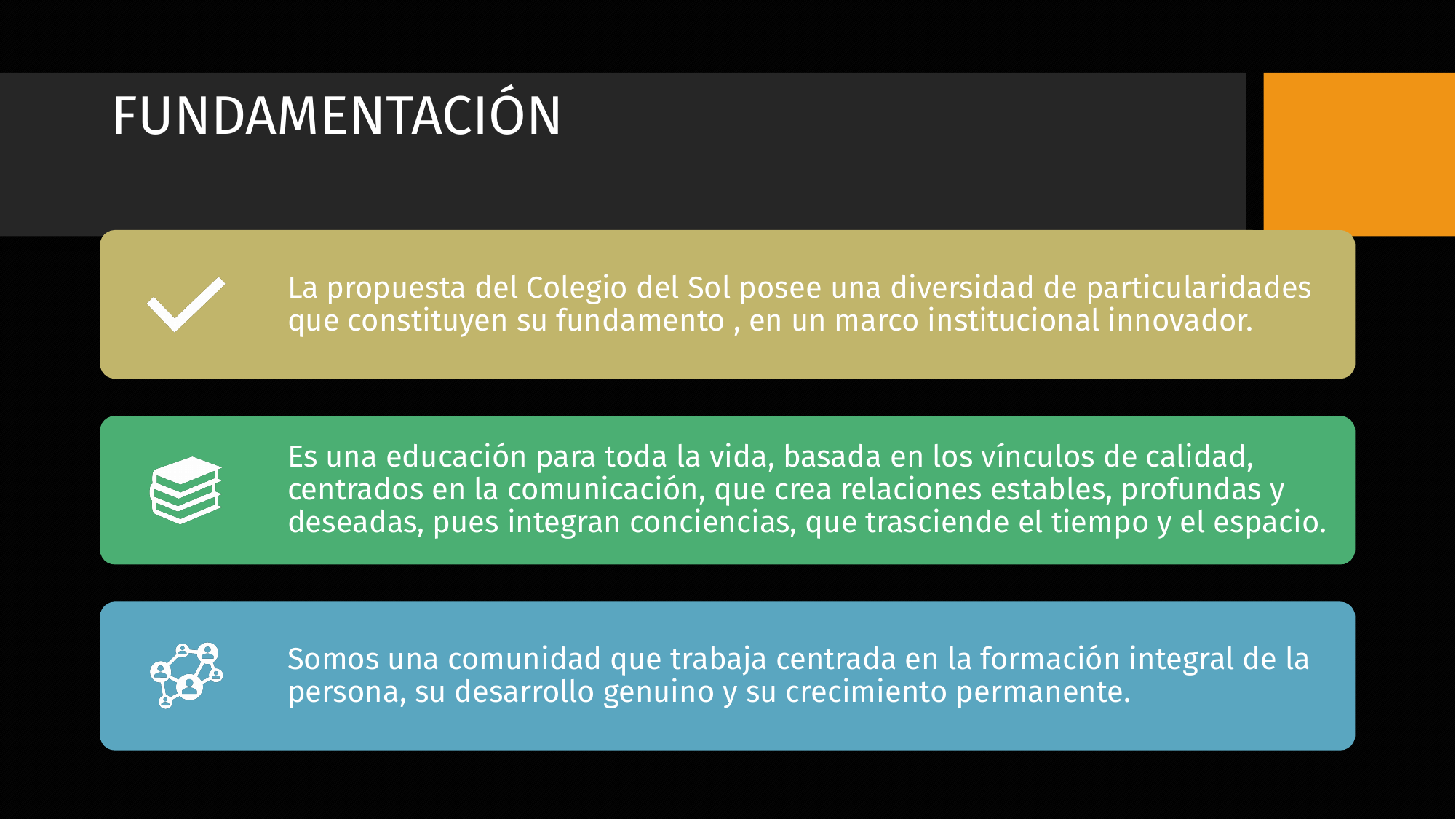

# FUNDAMENTACIÓN
La propuesta del Colegio del Sol posee una diversidad de particularidades que constituyen su fundamento , en un marco institucional innovador.
Es una educación para toda la vida, basada en los vínculos de calidad, centrados en la comunicación, que crea relaciones estables, profundas y deseadas, pues integran conciencias, que trasciende el tiempo y el espacio.
Somos una comunidad que trabaja centrada en la formación integral de la persona, su desarrollo genuino y su crecimiento permanente.